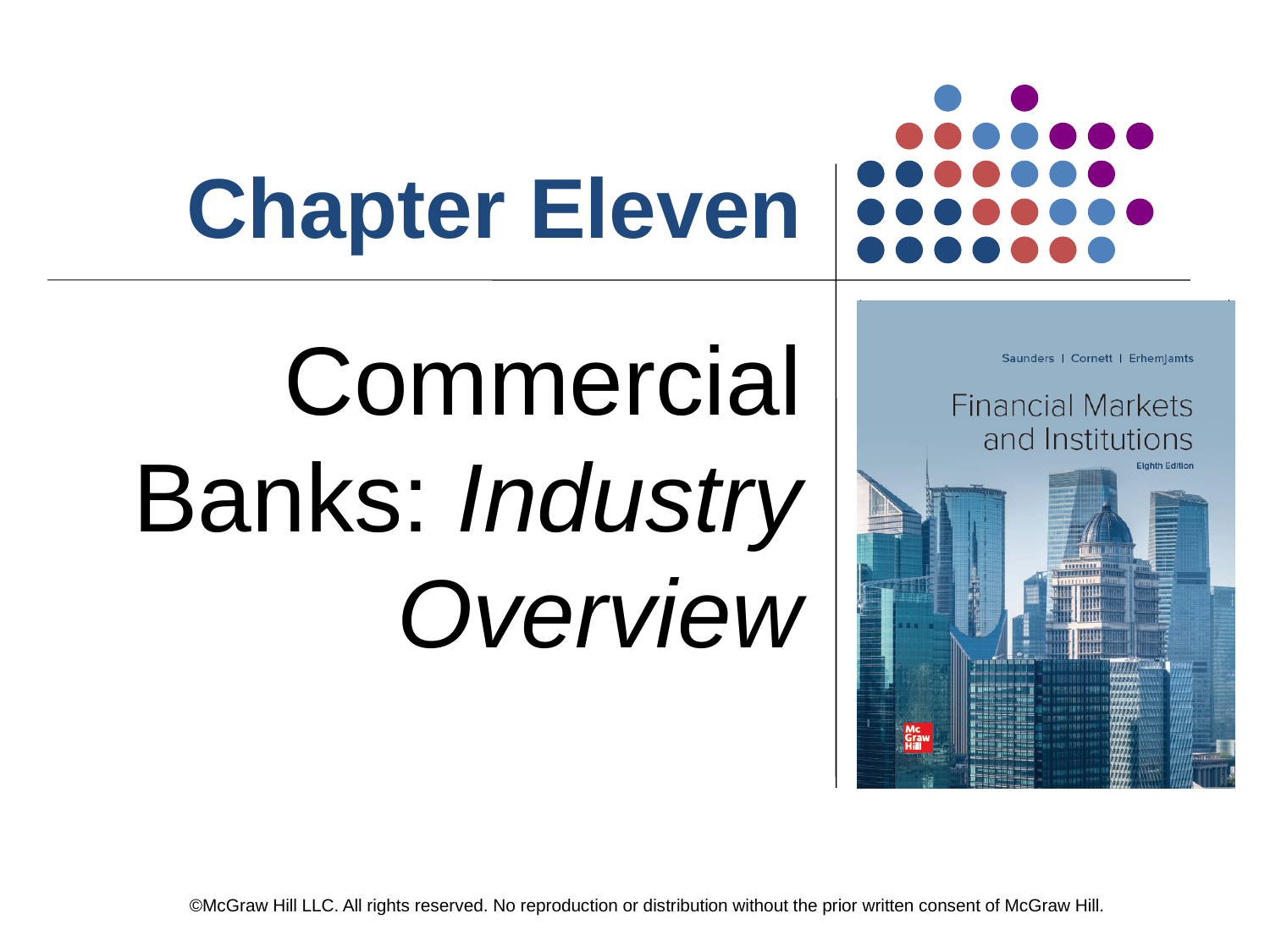

# Chapter Eleven
Commercial Banks: Industry Overview
   ©McGraw Hill LLC. All rights reserved. No reproduction or distribution without the prior written consent of McGraw Hill.